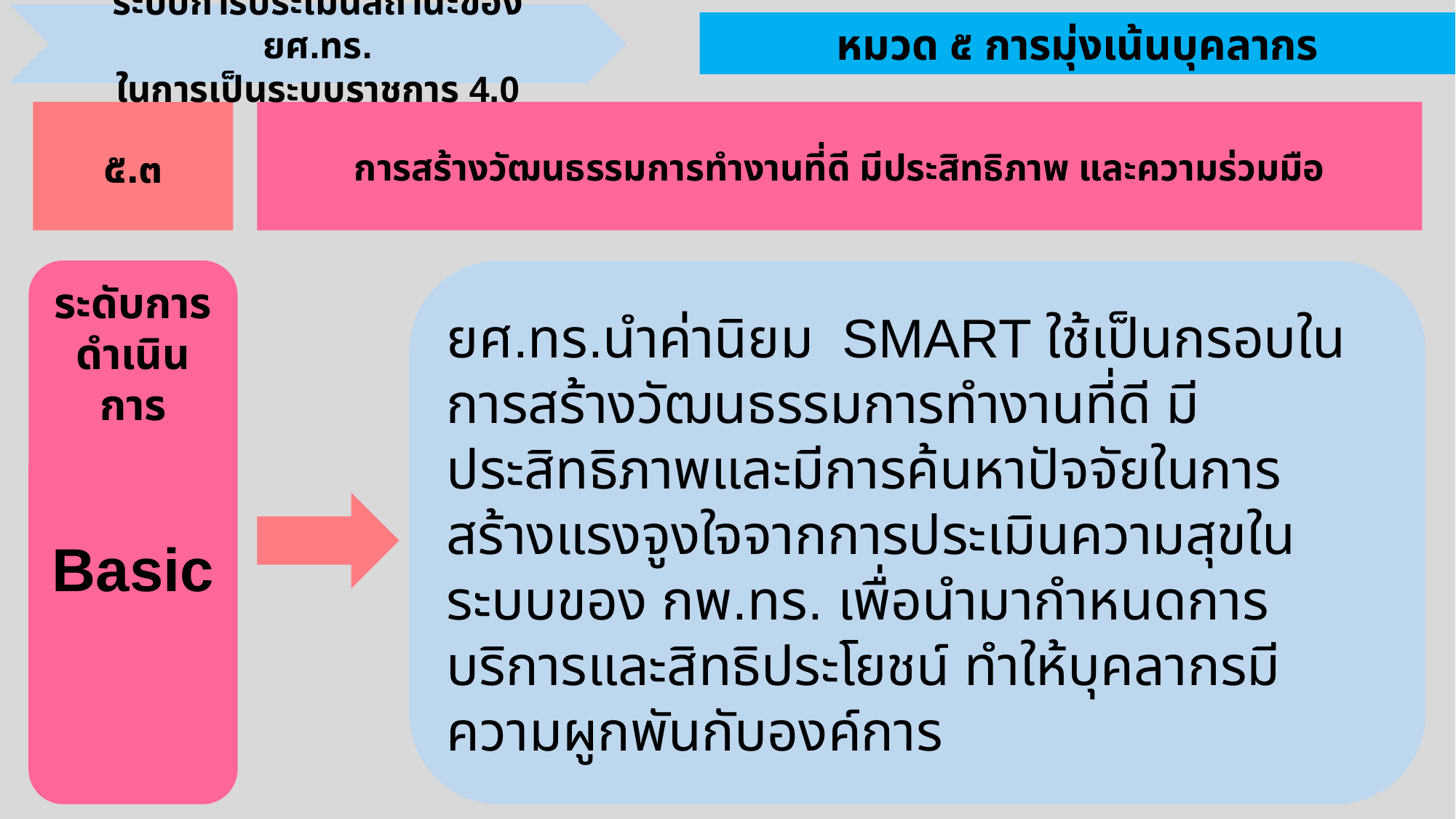

ระบบการประเมินสถานะของ ยศ.ทร.
ในการเป็นระบบราชการ 4.0
หมวด ๕ การมุ่งเน้นบุคลากร
การสร้างวัฒนธรรมการทำงานที่ดี มีประสิทธิภาพ และความร่วมมือ
๕.๓
ยศ.ทร.นำค่านิยม  SMART ใช้เป็นกรอบในการสร้างวัฒนธรรมการทำงานที่ดี มีประสิทธิภาพและมีการค้นหาปัจจัยในการสร้างแรงจูงใจจากการประเมินความสุขในระบบของ กพ.ทร. เพื่อนำมากำหนดการบริการและสิทธิประโยชน์ ทำให้บุคลากรมีความผูกพันกับองค์การ
ระดับการดำเนินการ

Basic